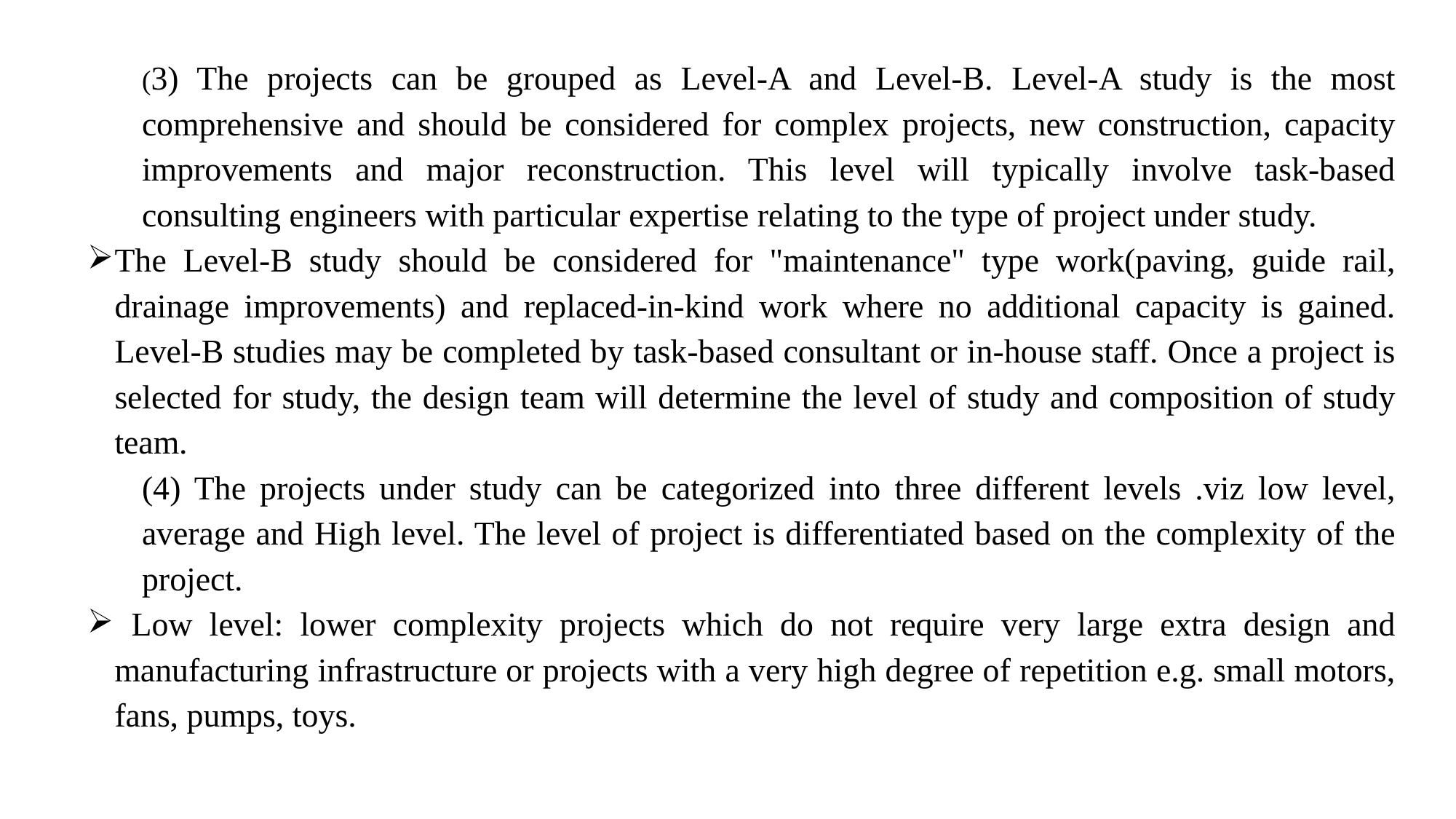

(3) The projects can be grouped as Level-A and Level-B. Level-A study is the most comprehensive and should be considered for complex projects, new construction, capacity improvements and major reconstruction. This level will typically involve task-based consulting engineers with particular expertise relating to the type of project under study.
The Level-B study should be considered for "maintenance" type work(paving, guide rail, drainage improvements) and replaced-in-kind work where no additional capacity is gained. Level-B studies may be completed by task-based consultant or in-house staff. Once a project is selected for study, the design team will determine the level of study and composition of study team.
(4) The projects under study can be categorized into three different levels .viz low level, average and High level. The level of project is differentiated based on the complexity of the project.
 Low level: lower complexity projects which do not require very large extra design and manufacturing infrastructure or projects with a very high degree of repetition e.g. small motors, fans, pumps, toys.